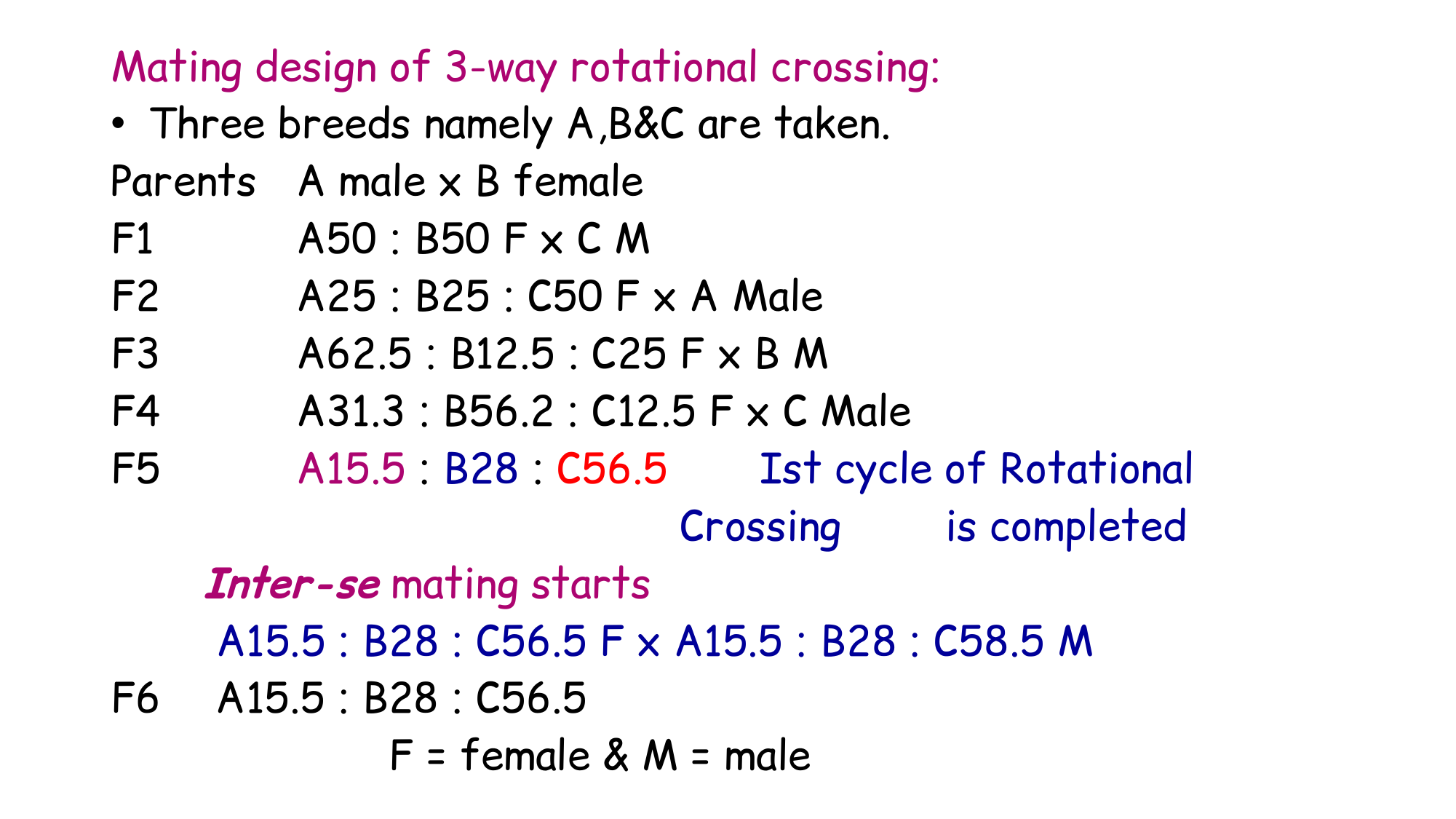

Mating design of 3-way rotational crossing:
 Three breeds namely A,B&C are taken.
Parents	A male x B female
F1		A50 : B50 F x C M
F2		A25 : B25 : C50 F x A Male
F3		A62.5 : B12.5 : C25 F x B M
F4		A31.3 : B56.2 : C12.5 F x C Male
F5		A15.5 : B28 : C56.5 	Ist cycle of Rotational
						 Crossing 	is completed
	Inter-se mating starts
	 A15.5 : B28 : C56.5 F x A15.5 : B28 : C58.5 M
F6	 A15.5 : B28 : C56.5
			F = female & M = male